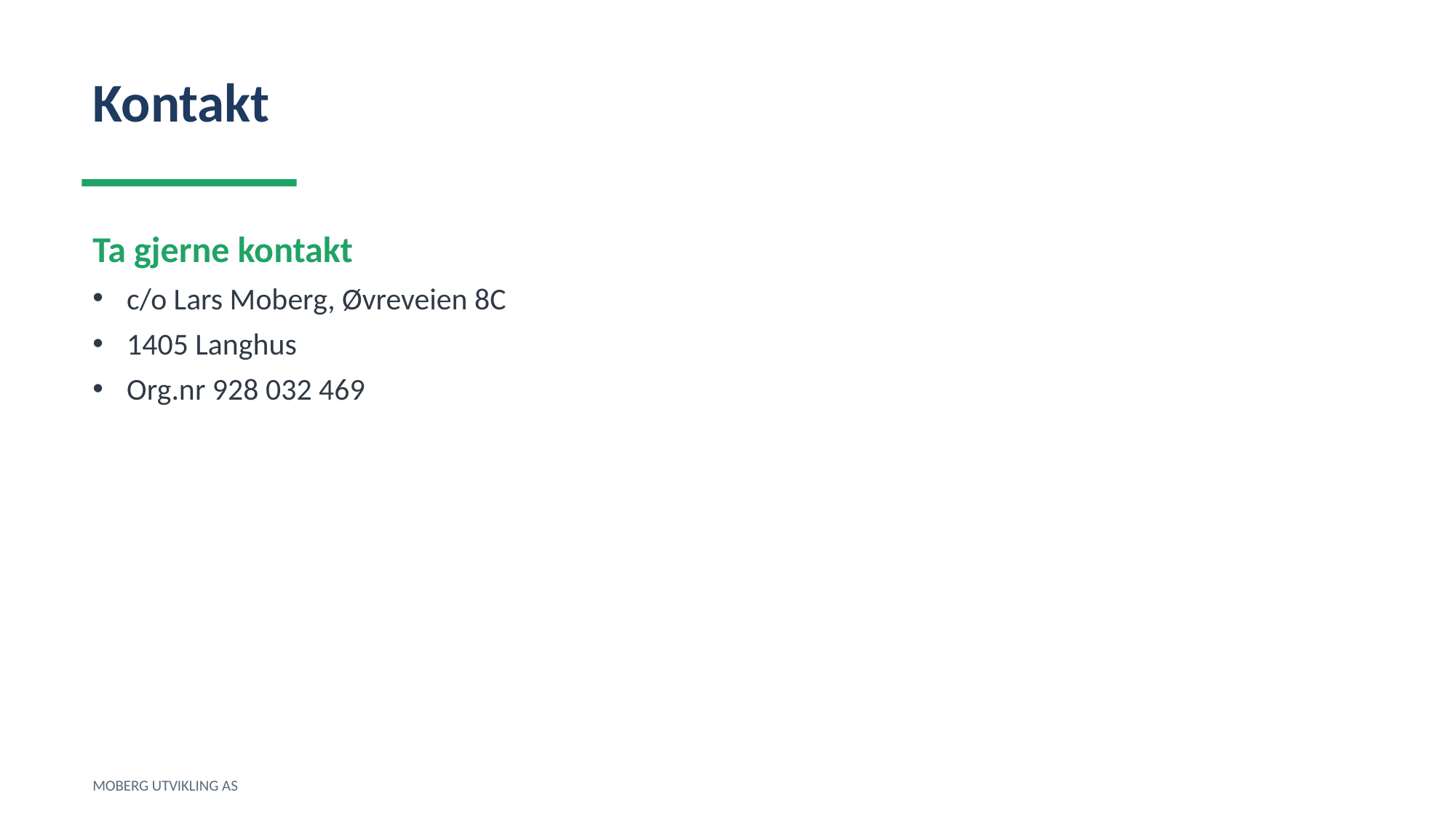

Kontakt

Ta gjerne kontakt
c/o Lars Moberg, Øvreveien 8C
1405 Langhus
Org.nr 928 032 469
MOBERG UTVIKLING AS